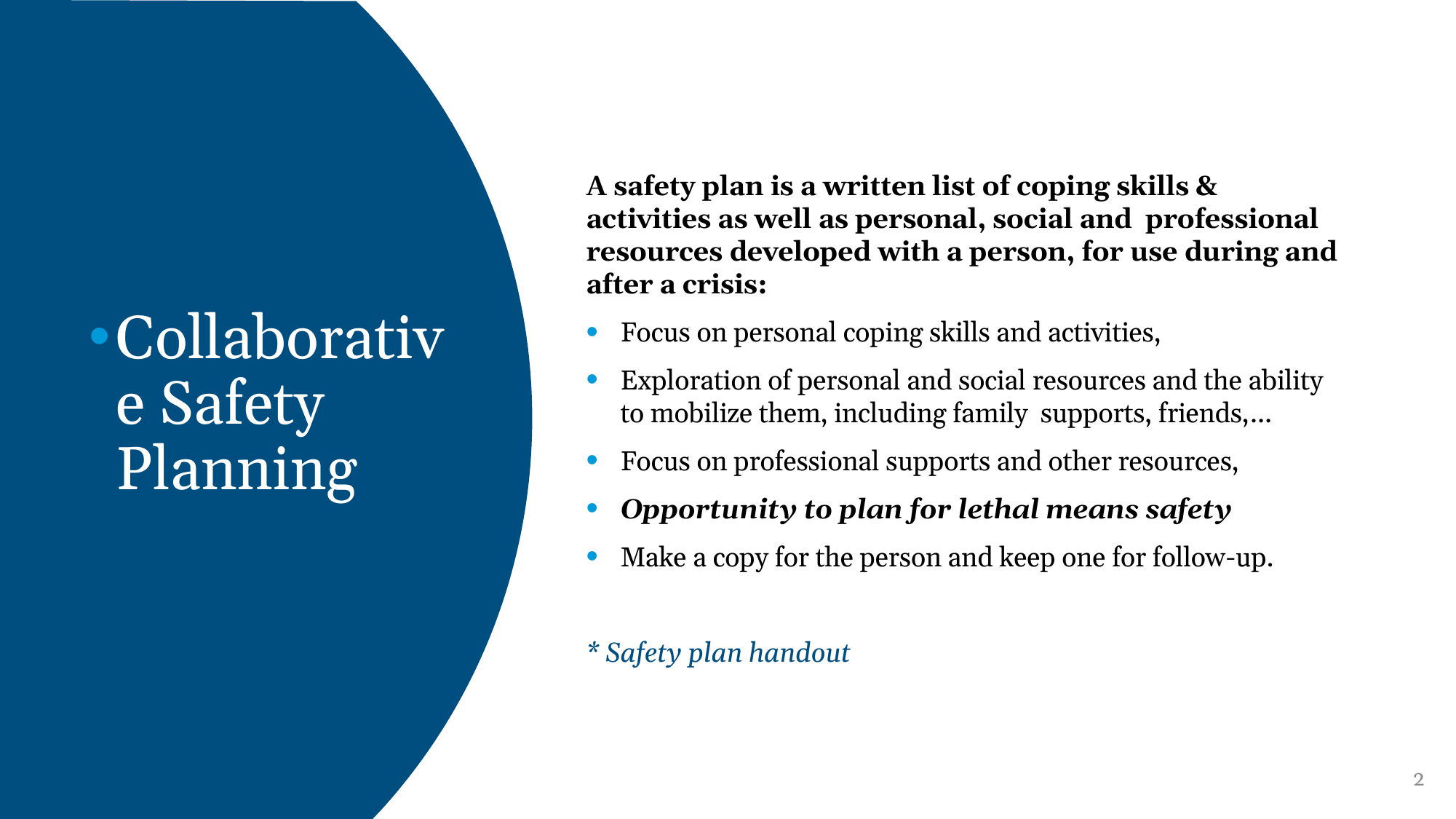

A safety plan is a written list of coping skills & activities as well as personal, social and  professional resources developed with a person, for use during and after a crisis:
Focus on personal coping skills and activities,
Exploration of personal and social resources and the ability to mobilize them, including family  supports, friends,…
Focus on professional supports and other resources,
Opportunity to plan for lethal means safety
Make a copy for the person and keep one for follow-up.

* Safety plan handout

Collaborative Safety Planning
2